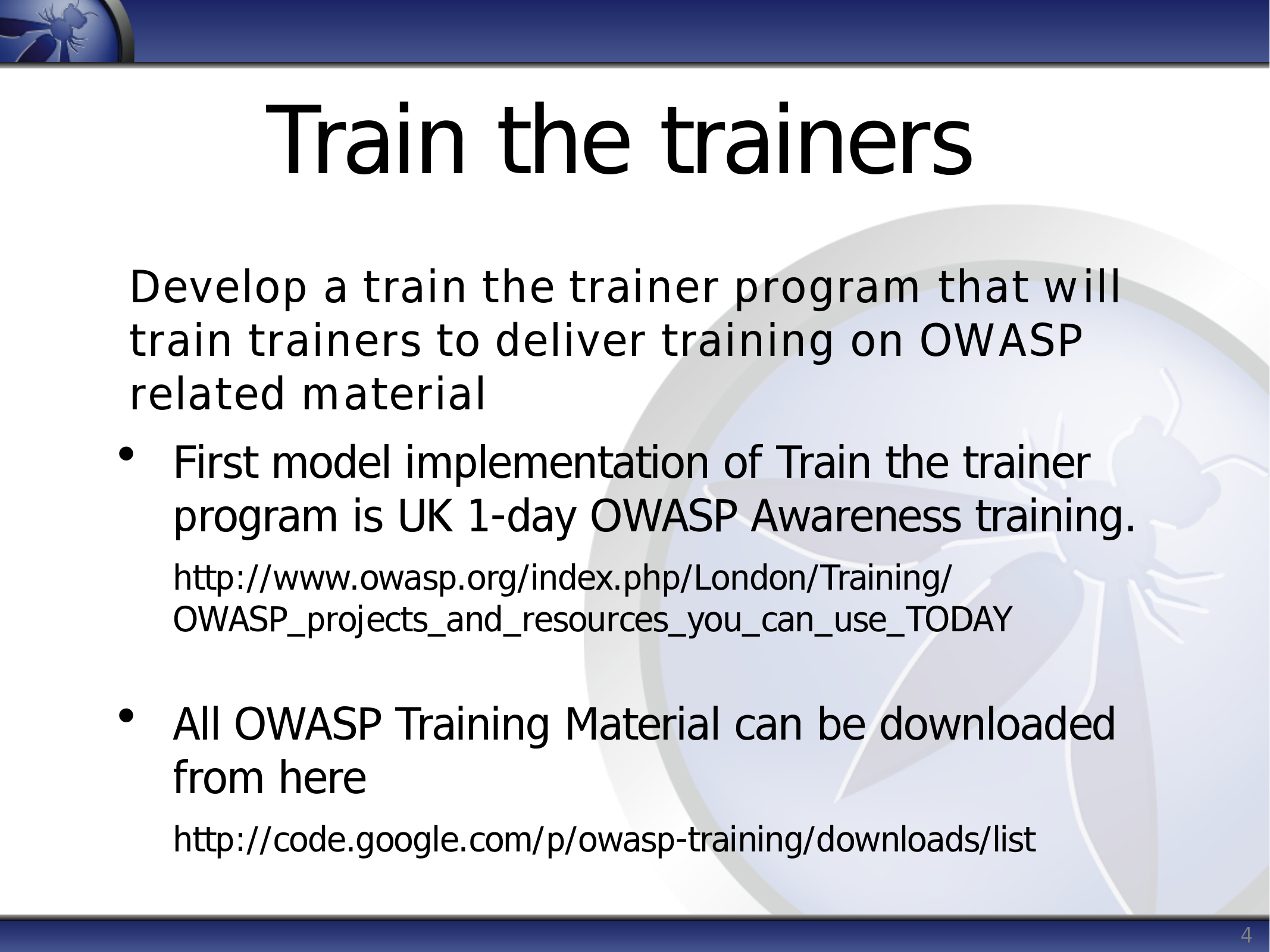

# Train the trainers
	Develop a train the trainer program that will train trainers to deliver training on OWASP related material
First model implementation of Train the trainer program is UK 1-day OWASP Awareness training.
	http://www.owasp.org/index.php/London/Training/OWASP_projects_and_resources_you_can_use_TODAY
All OWASP Training Material can be downloaded from here
	http://code.google.com/p/owasp-training/downloads/list
4